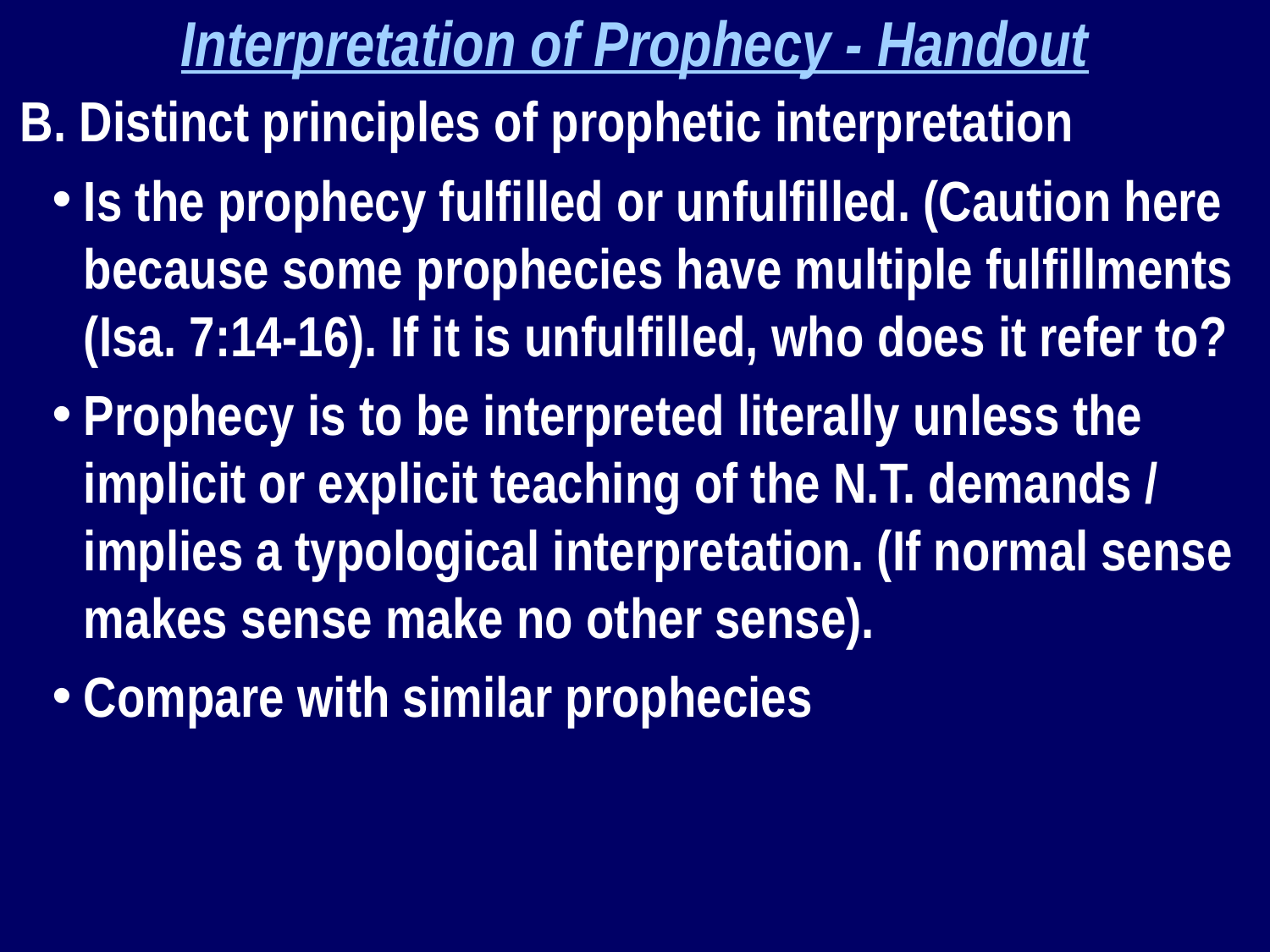

Interpretation of Prophecy - Handout
B. Distinct principles of prophetic interpretation
Is the prophecy fulfilled or unfulfilled. (Caution here because some prophecies have multiple fulfillments (Isa. 7:14-16). If it is unfulfilled, who does it refer to?
Prophecy is to be interpreted literally unless the implicit or explicit teaching of the N.T. demands / implies a typological interpretation. (If normal sense makes sense make no other sense).
Compare with similar prophecies